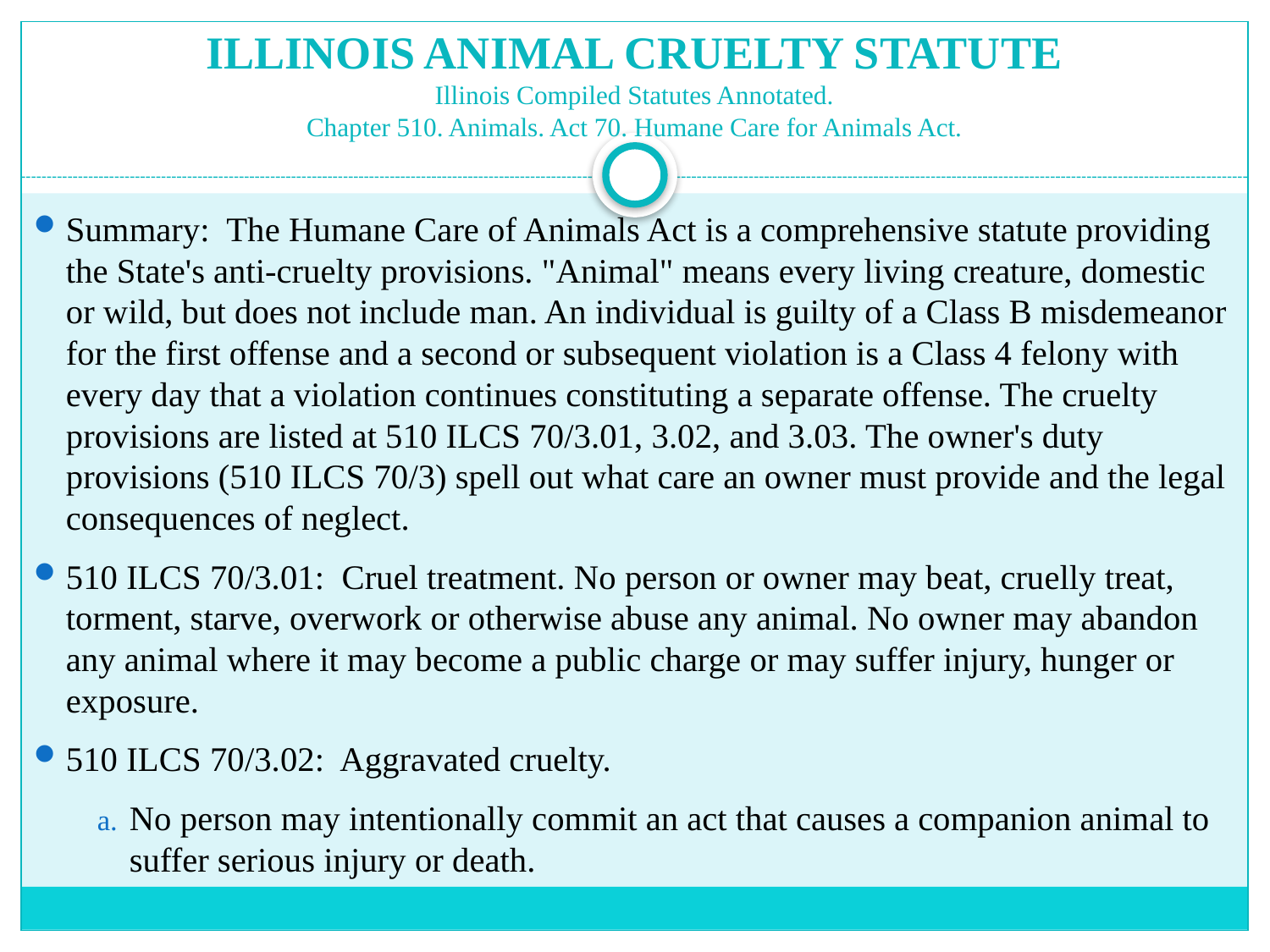

# ILLINOIS ANIMAL CRUELTY STATUTE Illinois Compiled Statutes Annotated. Chapter 510. Animals. Act 70. Humane Care for Animals Act.
Summary:  The Humane Care of Animals Act is a comprehensive statute providing the State's anti-cruelty provisions. "Animal" means every living creature, domestic or wild, but does not include man. An individual is guilty of a Class B misdemeanor for the first offense and a second or subsequent violation is a Class 4 felony with every day that a violation continues constituting a separate offense. The cruelty provisions are listed at 510 ILCS 70/3.01, 3.02, and 3.03. The owner's duty provisions (510 ILCS 70/3) spell out what care an owner must provide and the legal consequences of neglect.
510 ILCS 70/3.01:  Cruel treatment. No person or owner may beat, cruelly treat, torment, starve, overwork or otherwise abuse any animal. No owner may abandon any animal where it may become a public charge or may suffer injury, hunger or exposure.
510 ILCS 70/3.02:  Aggravated cruelty.
No person may intentionally commit an act that causes a companion animal to suffer serious injury or death.